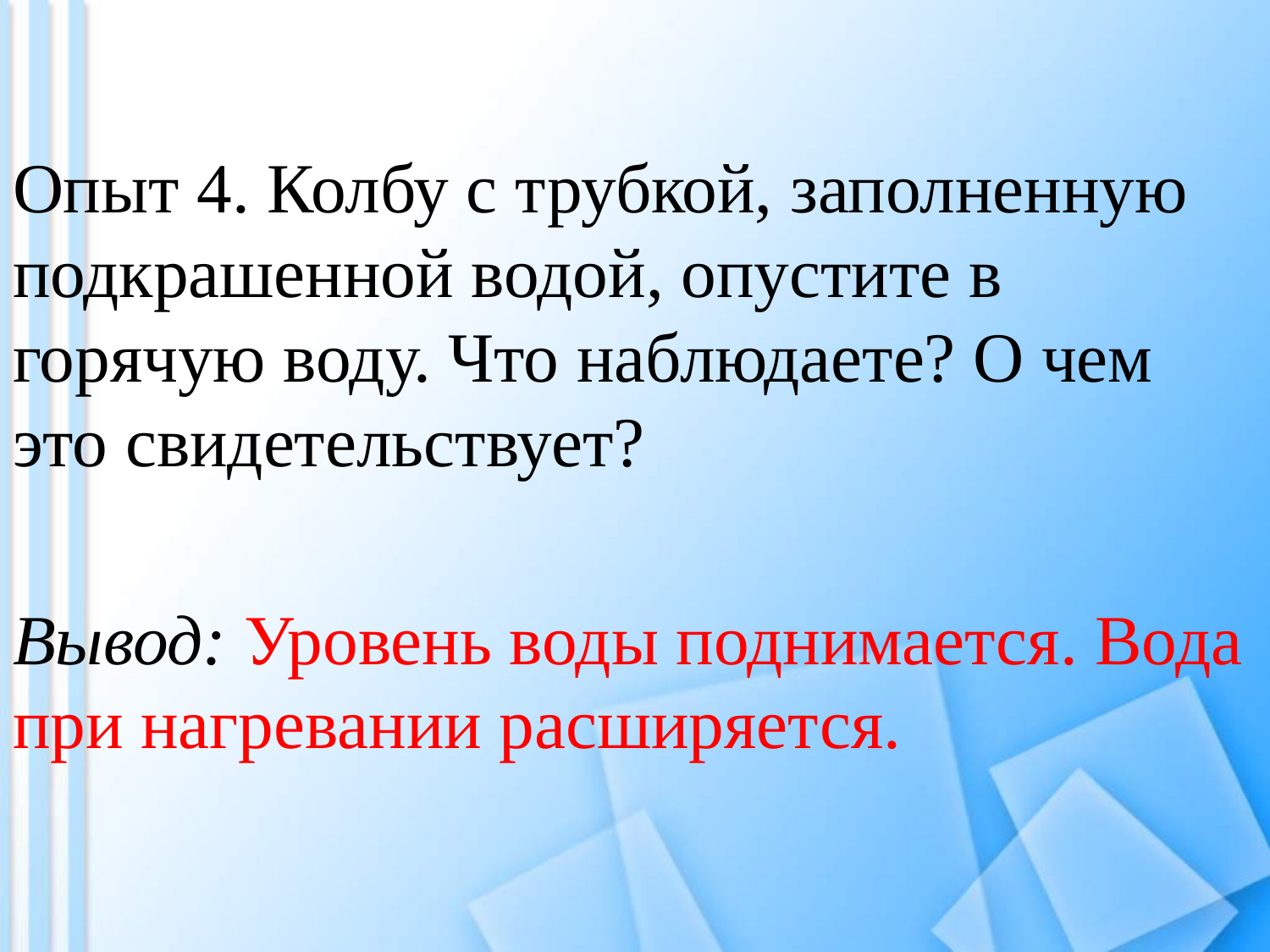

Опыт 4. Колбу с трубкой, заполненную подкрашенной водой, опустите в горячую воду. Что наблюдаете? О чем это свидетельствует?

Вывод: Уровень воды поднимается. Вода при нагревании расширяется.